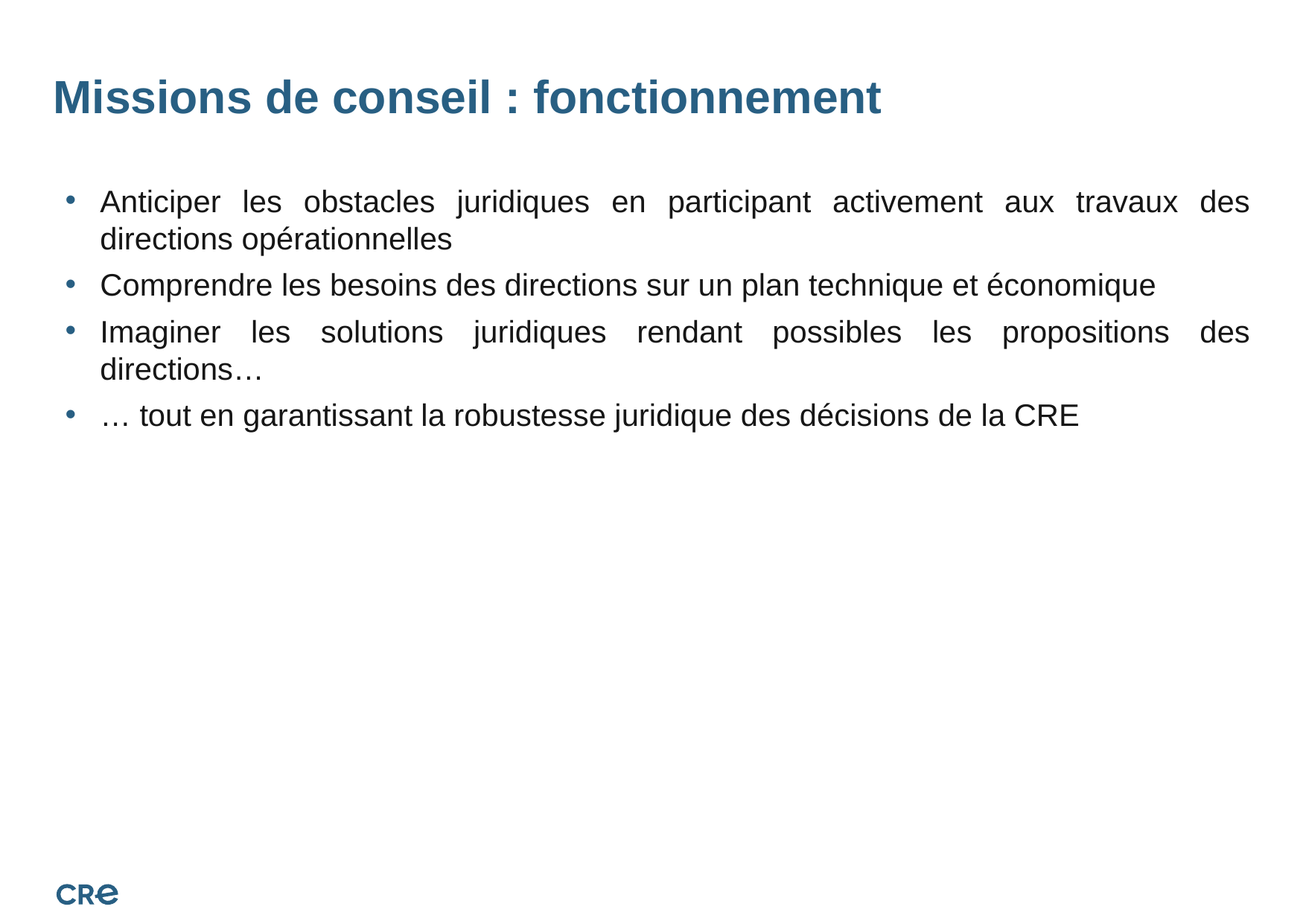

# Missions de conseil : fonctionnement
Anticiper les obstacles juridiques en participant activement aux travaux des directions opérationnelles
Comprendre les besoins des directions sur un plan technique et économique
Imaginer les solutions juridiques rendant possibles les propositions des directions…
… tout en garantissant la robustesse juridique des décisions de la CRE